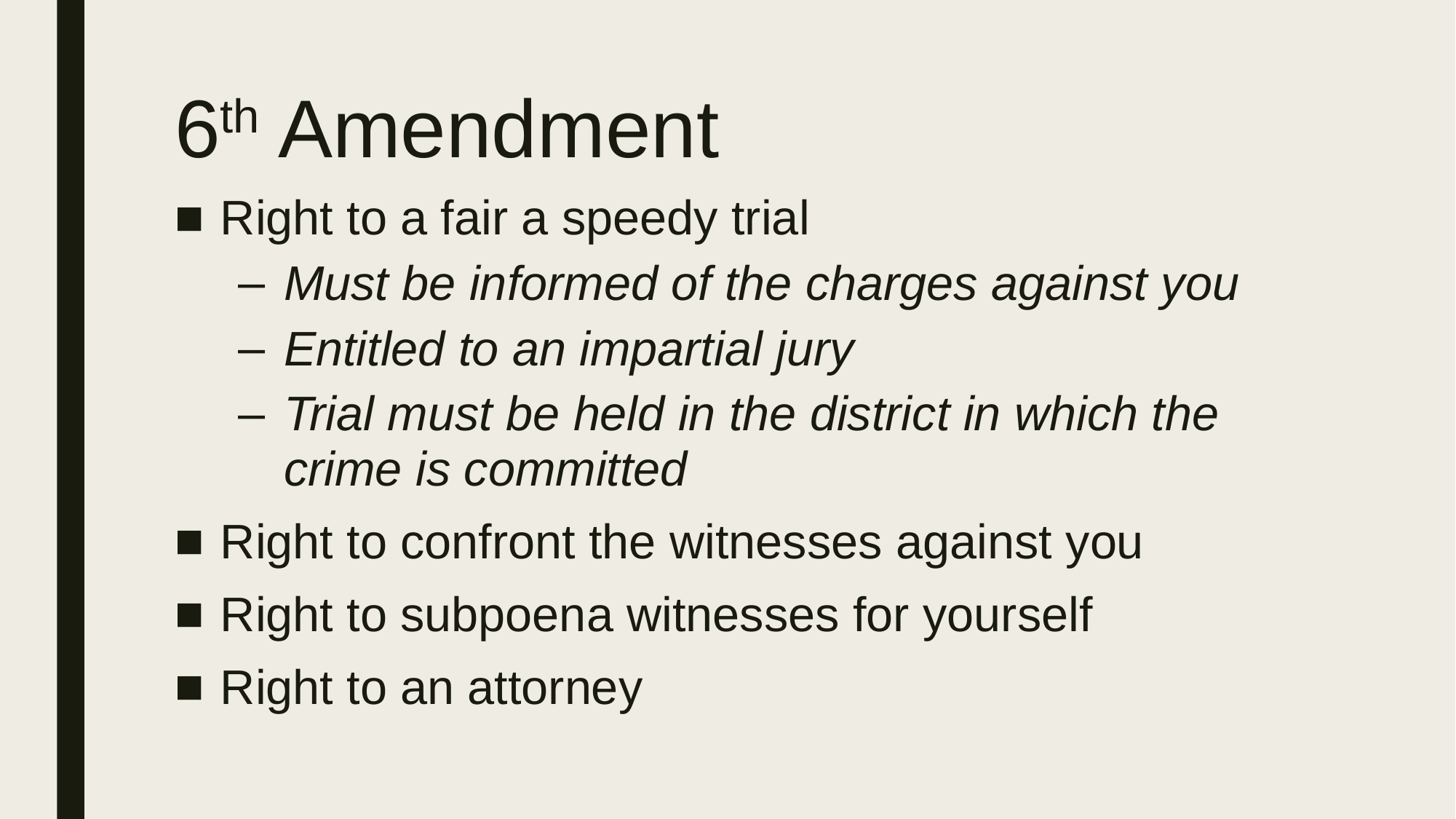

# 6th Amendment
Right to a fair a speedy trial
Must be informed of the charges against you
Entitled to an impartial jury
Trial must be held in the district in which the crime is committed
Right to confront the witnesses against you
Right to subpoena witnesses for yourself
Right to an attorney